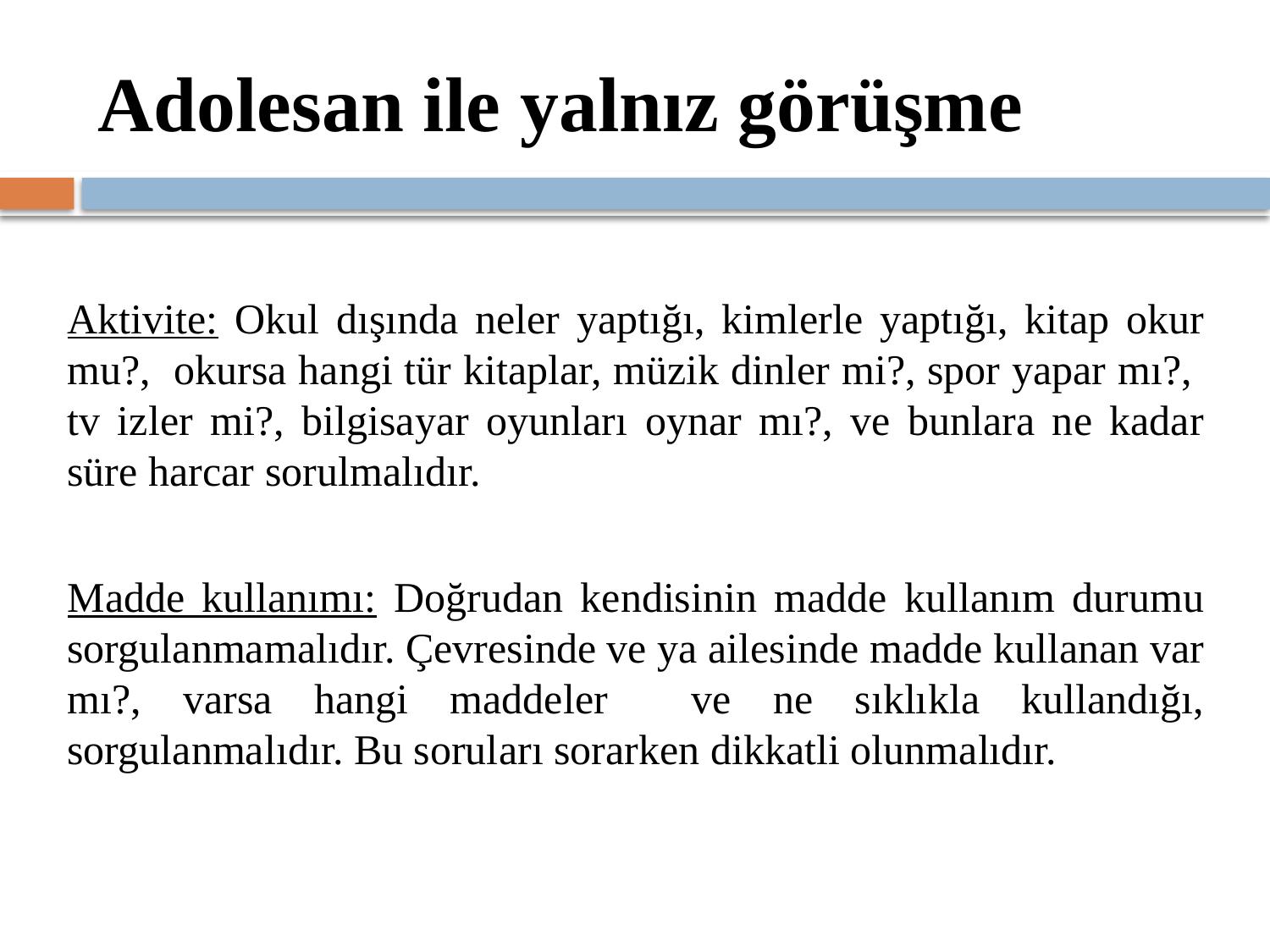

# Adolesan ile yalnız görüşme

Aktivite: Okul dışında neler yaptığı, kimlerle yaptığı, kitap okur mu?,  okursa hangi tür kitaplar, müzik dinler mi?, spor yapar mı?,  tv izler mi?, bilgisayar oyunları oynar mı?, ve bunlara ne kadar süre harcar sorulmalıdır.

Madde kullanımı: Doğrudan kendisinin madde kullanım durumu sorgulanmamalıdır. Çevresinde ve ya ailesinde madde kullanan var mı?, varsa hangi maddeler  ve ne sıklıkla kullandığı, sorgulanmalıdır. Bu soruları sorarken dikkatli olunmalıdır.